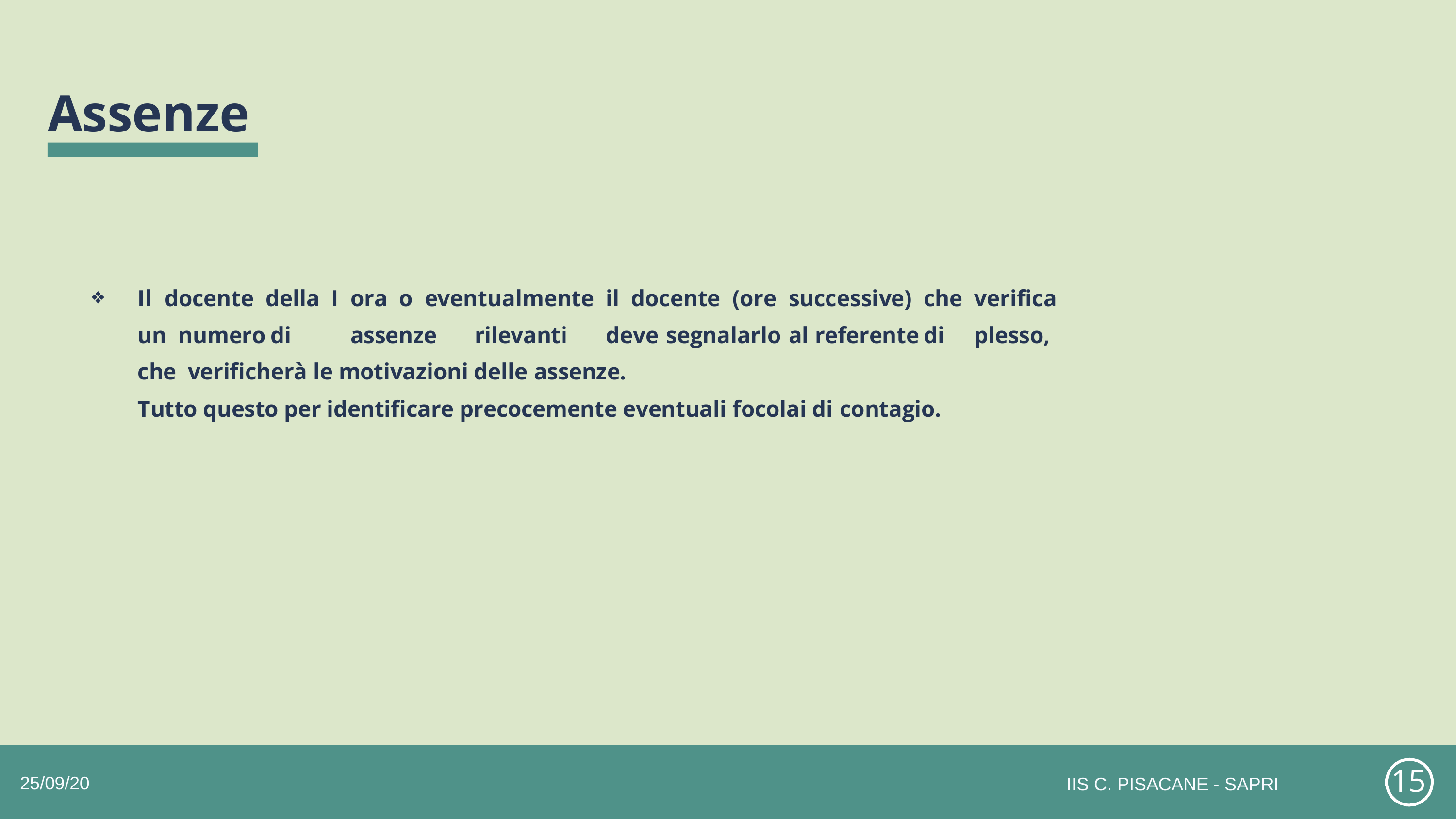

# Assenze

Il	docente	della	I	ora	o	eventualmente	il	docente	(ore	successive)	che	verifica	un  numero	di		assenze	rilevanti	deve	segnalarlo	al	referente	di	plesso,		che  verificherà le motivazioni delle assenze.
Tutto questo per identificare precocemente eventuali focolai di contagio.
❖
15
25/09/20
IIS C. PISACANE - SAPRI